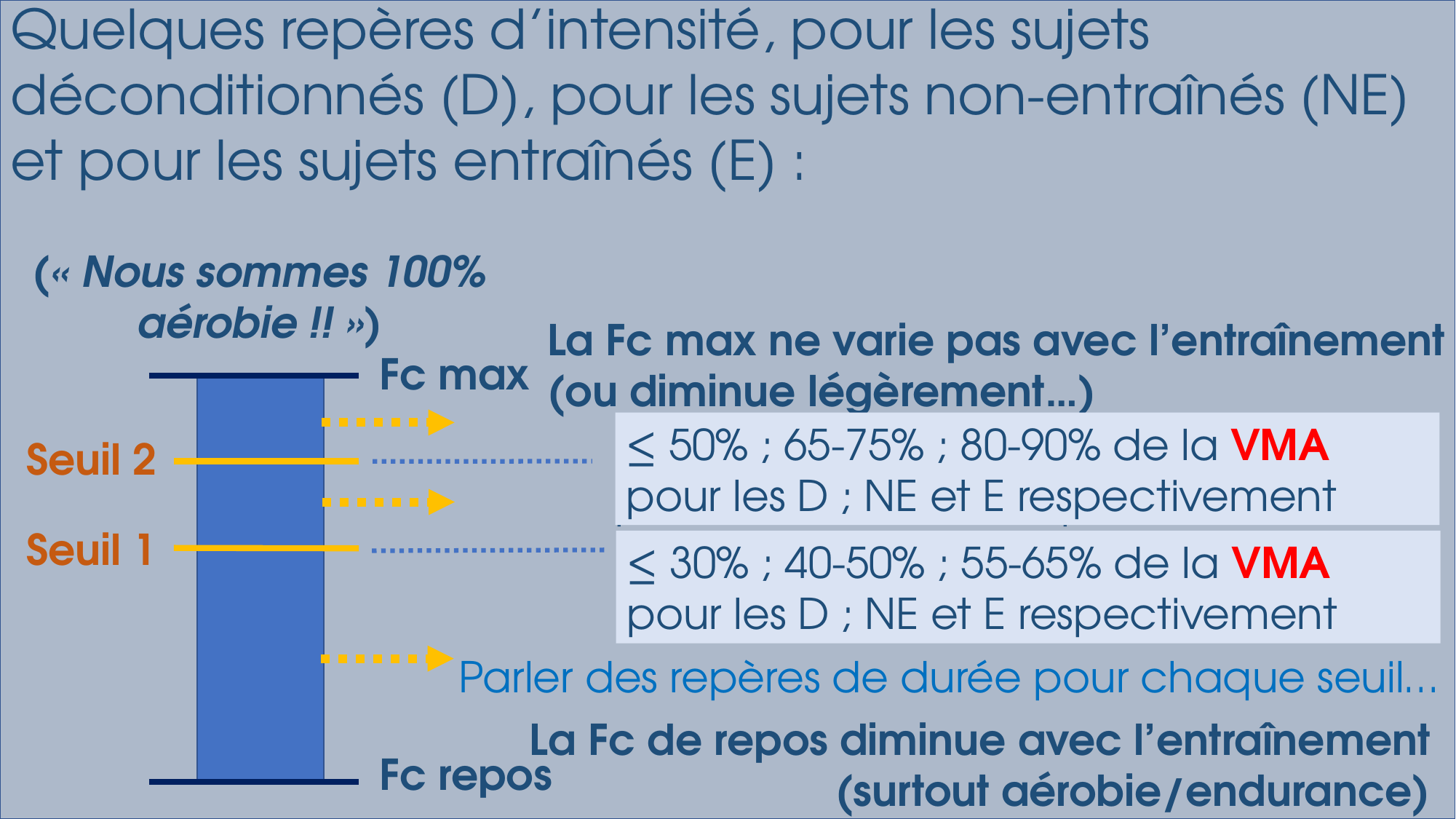

Quelques repères d’intensité, pour les sujets déconditionnés (D), pour les sujets non-entraînés (NE) et pour les sujets entraînés (E) :
(« Nous sommes 100% aérobie !! »)
La Fc max ne varie pas avec l’entraînement (ou diminue légèrement…)
Fc max

≤ 50% ; 65-75% ; 80-90% de la VMA pour les D ; NE et E respectivement
≤ 60% ; 75-80% ; 85-95% de la Fcmax pour les D ; NE et E respectivement
Seuil 2
Seuil 1
≤ 40% ; 50-60% ; 60-70% de la Fcmax pour les D ; NE et E respectivement
≤ 30% ; 40-50% ; 55-65% de la VMA pour les D ; NE et E respectivement
Parler des repères de durée pour chaque seuil…
La Fc de repos diminue avec l’entraînement (surtout aérobie/endurance)
Fc repos